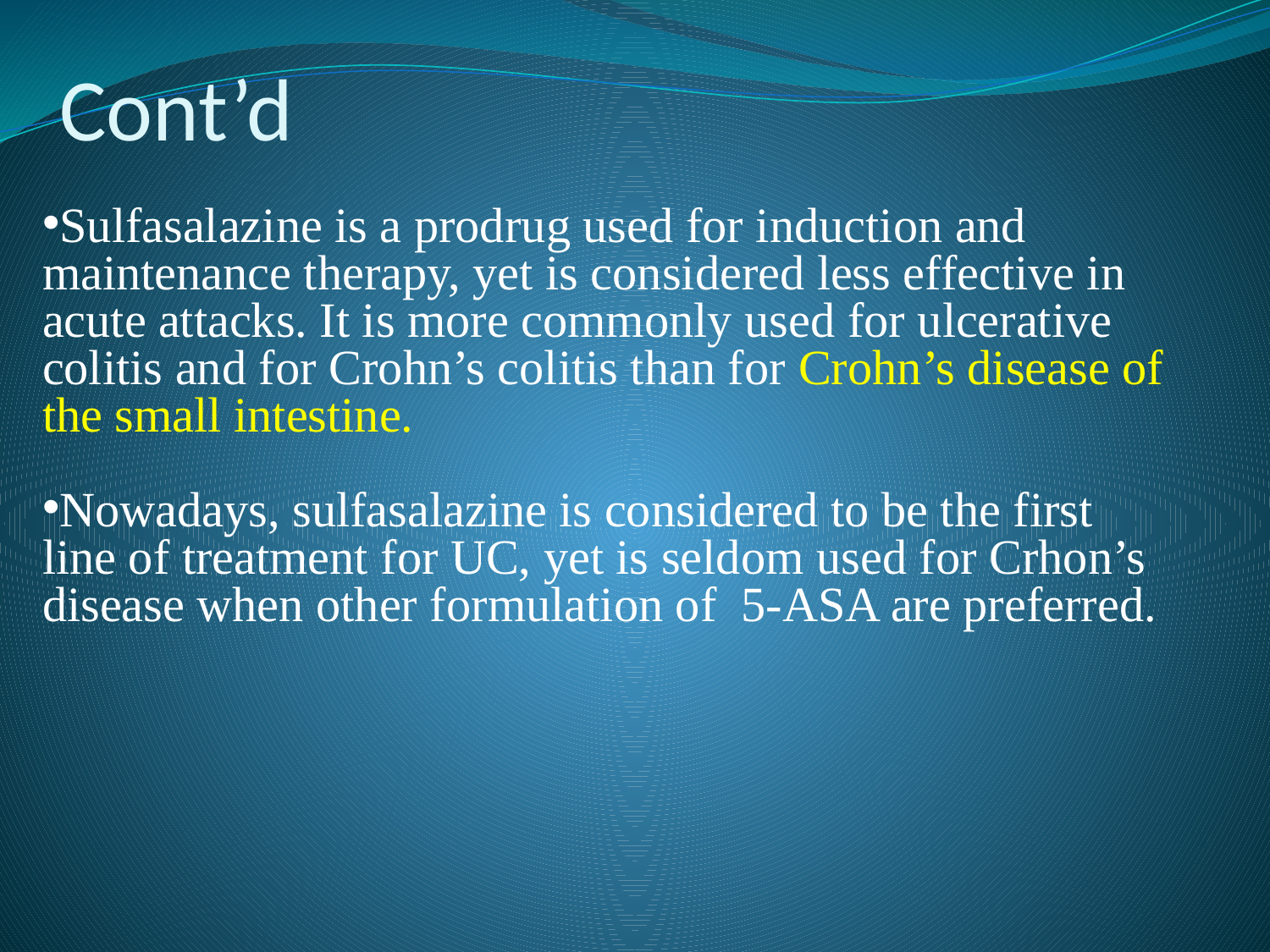

# Cont’d
Sulfasalazine is a prodrug used for induction and maintenance therapy, yet is considered less effective in acute attacks. It is more commonly used for ulcerative colitis and for Crohn’s colitis than for Crohn’s disease of the small intestine.

Nowadays, sulfasalazine is considered to be the first line of treatment for UC, yet is seldom used for Crhon’s disease when other formulation of  5-ASA are preferred.